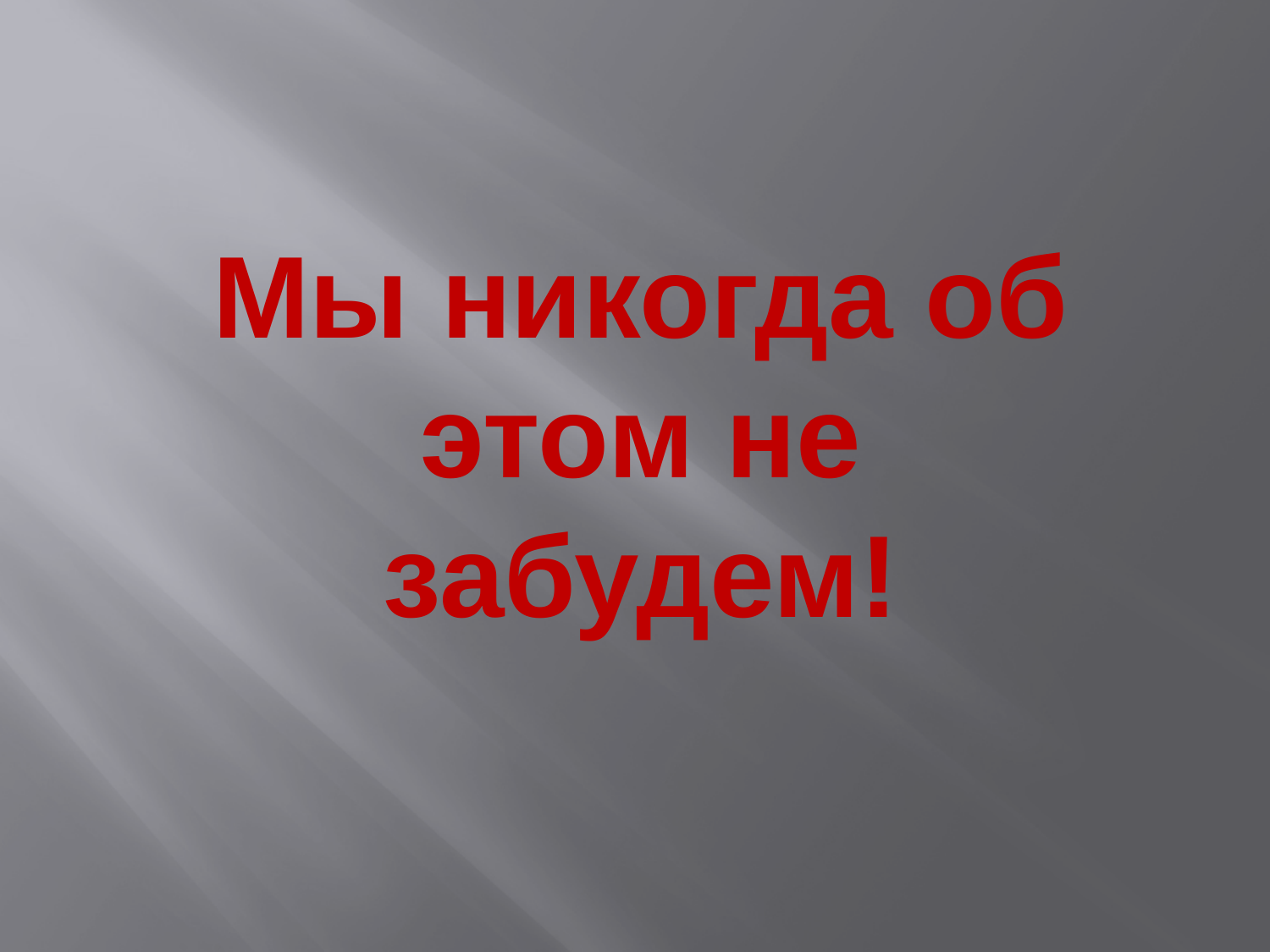

# Мы никогда об этом не забудем!